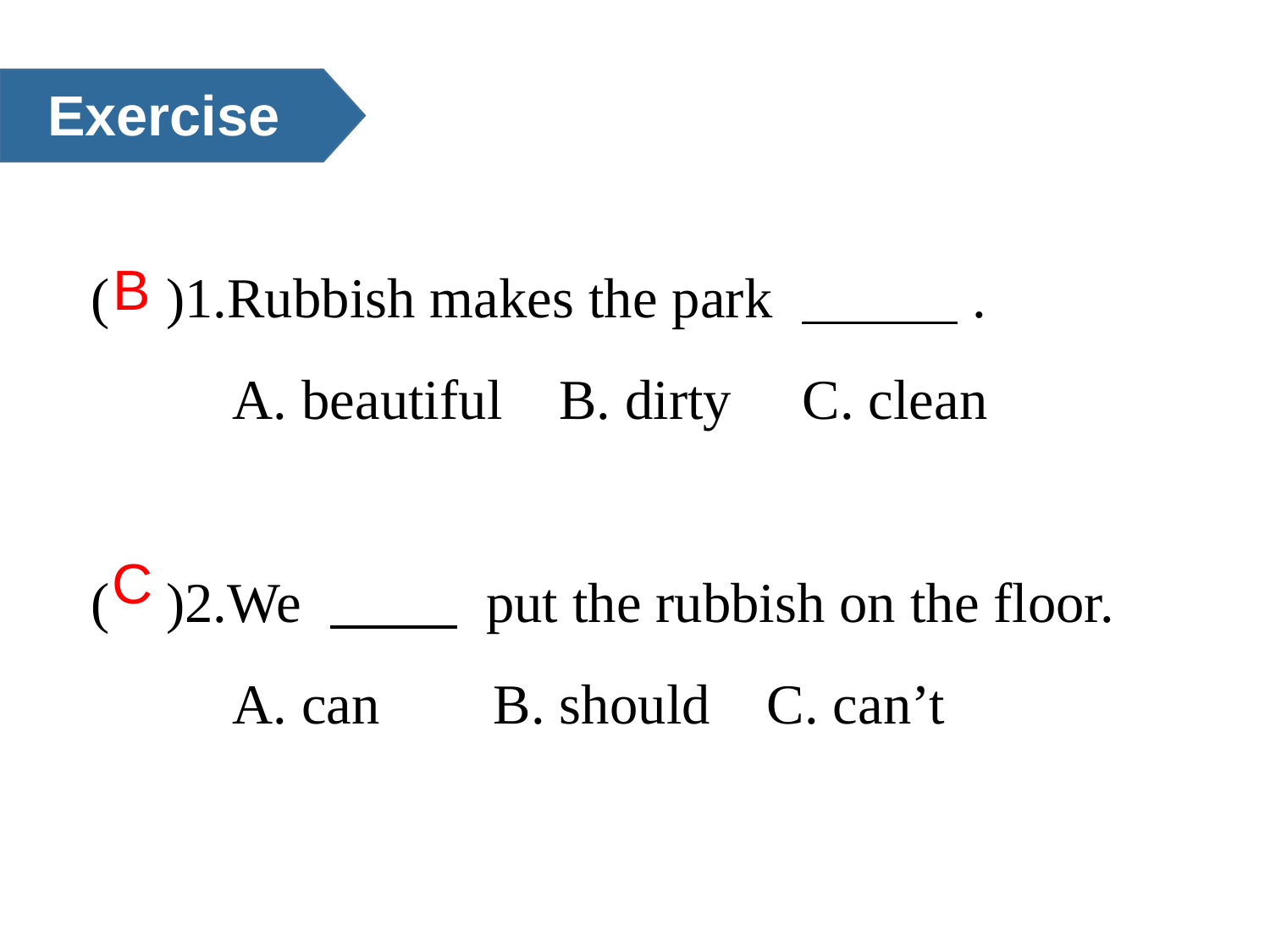

Exercise
(    )1.Rubbish makes the park              .
          A. beautiful    B. dirty     C. clean

(    )2.We             put the rubbish on the floor.
          A. can        B. should    C. can’t
B
C